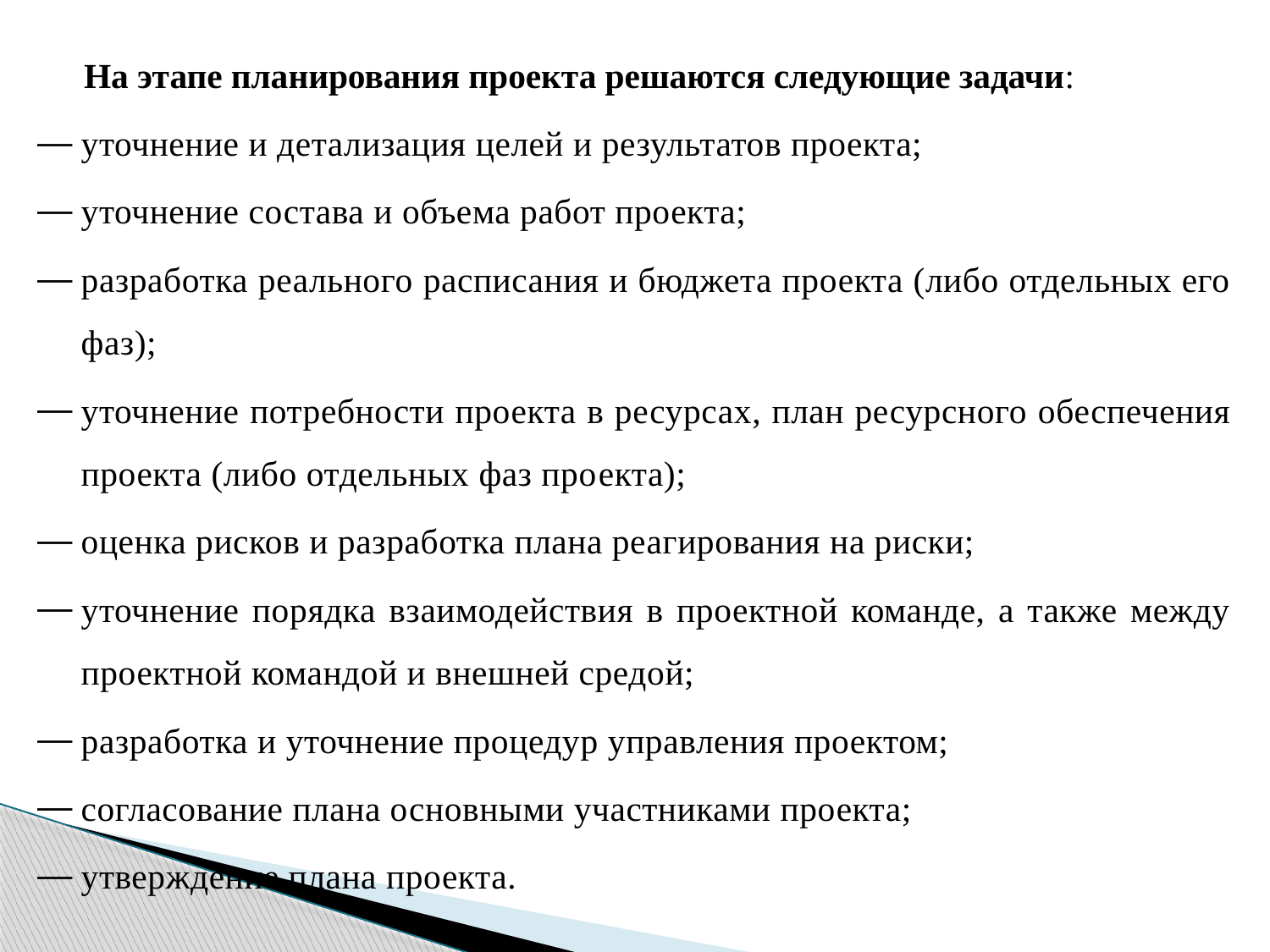

На этапе планирования проекта решаются следующие задачи:
уточнение и детализация целей и результатов проекта;
уточнение состава и объема работ проекта;
разработка реального расписания и бюджета проекта (либо отдельных его фаз);
уточнение потребности проекта в ресурсах, план ресурсного обеспечения проекта (либо отдельных фаз про­екта);
оценка рисков и разработка плана реагирования на риски;
уточнение порядка взаимодействия в проектной команде, а также между проектной командой и внешней средой;
разработка и уточнение процедур управления проектом;
согласование плана основными участниками проекта;
утверждение плана проекта.